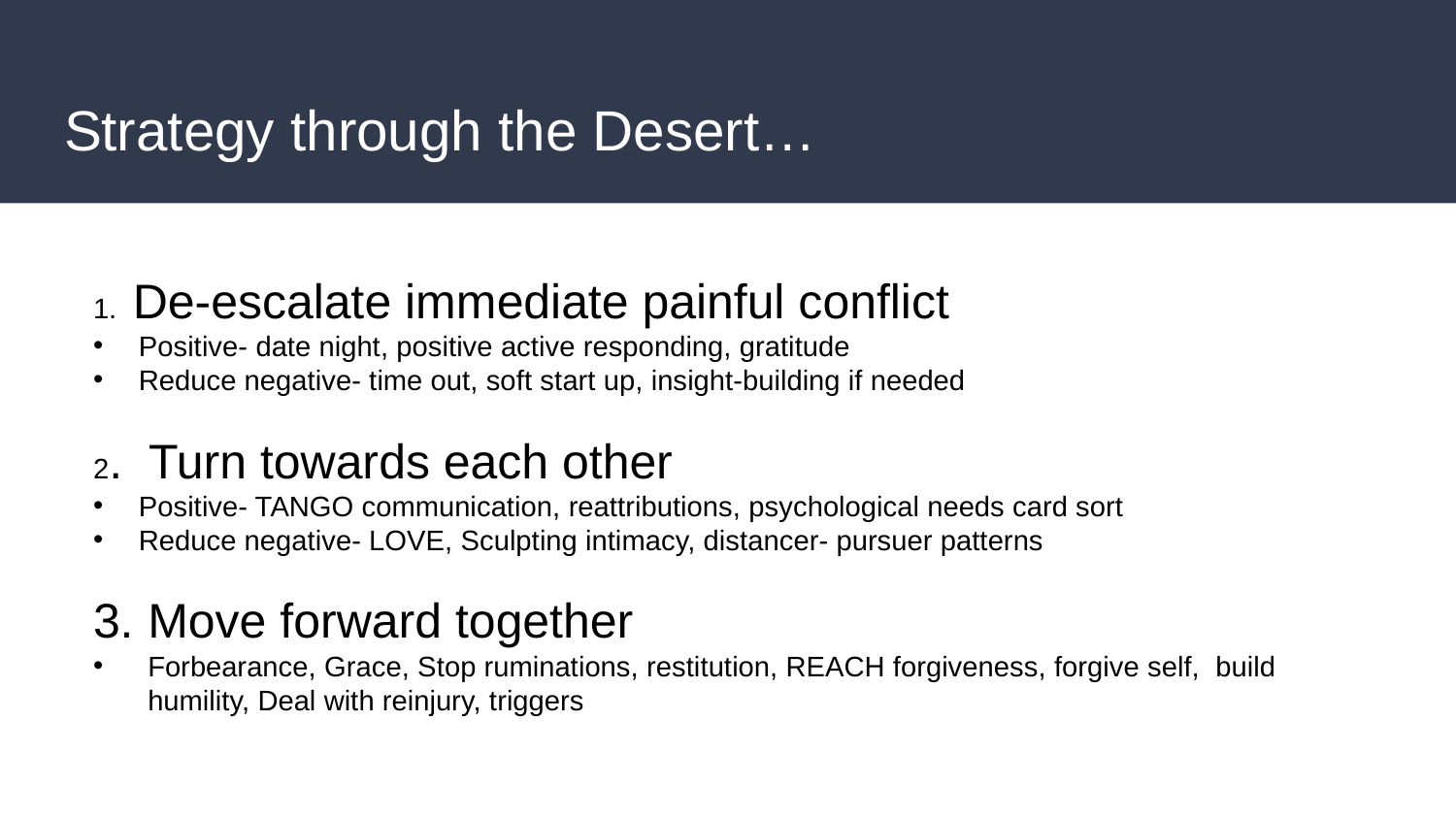

# Strategy through the Desert…
1.  De-escalate immediate painful conflict
Positive- date night, positive active responding, gratitude
Reduce negative- time out, soft start up, insight-building if needed

2.  Turn towards each other
Positive- TANGO communication, reattributions, psychological needs card sort
Reduce negative- LOVE, Sculpting intimacy, distancer- pursuer patterns

Move forward together
Forbearance, Grace, Stop ruminations, restitution, REACH forgiveness, forgive self,  build humility, Deal with reinjury, triggers